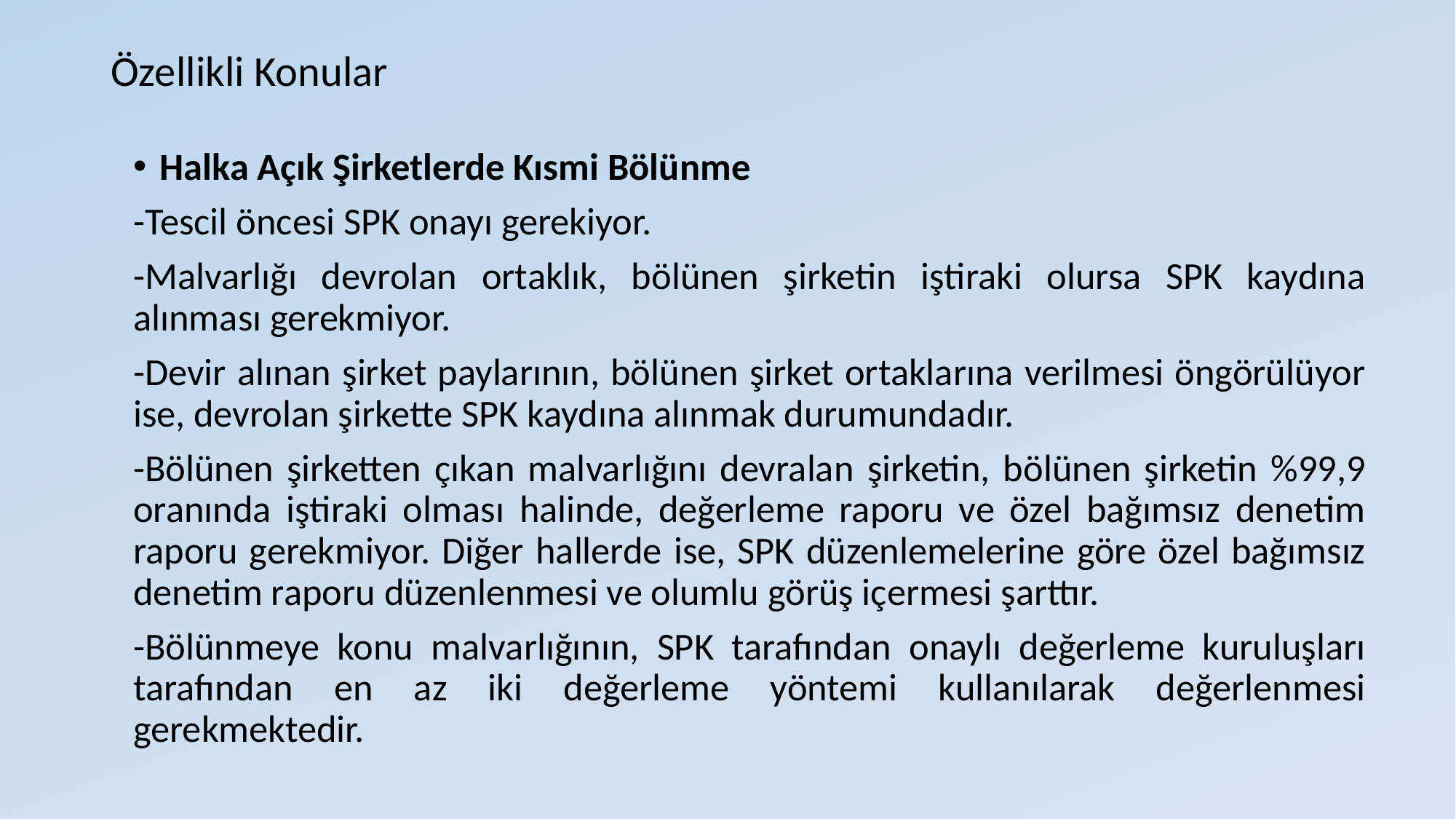

# Özellikli Konular
Halka Açık Şirketlerde Kısmi Bölünme
-Tescil öncesi SPK onayı gerekiyor.
-Malvarlığı devrolan ortaklık, bölünen şirketin iştiraki olursa SPK kaydına alınması gerekmiyor.
-Devir alınan şirket paylarının, bölünen şirket ortaklarına verilmesi öngörülüyor ise, devrolan şirkette SPK kaydına alınmak durumundadır.
-Bölünen şirketten çıkan malvarlığını devralan şirketin, bölünen şirketin %99,9 oranında iştiraki olması halinde, değerleme raporu ve özel bağımsız denetim raporu gerekmiyor. Diğer hallerde ise, SPK düzenlemelerine göre özel bağımsız denetim raporu düzenlenmesi ve olumlu görüş içermesi şarttır.
-Bölünmeye konu malvarlığının, SPK tarafından onaylı değerleme kuruluşları tarafından en az iki değerleme yöntemi kullanılarak değerlenmesi gerekmektedir.